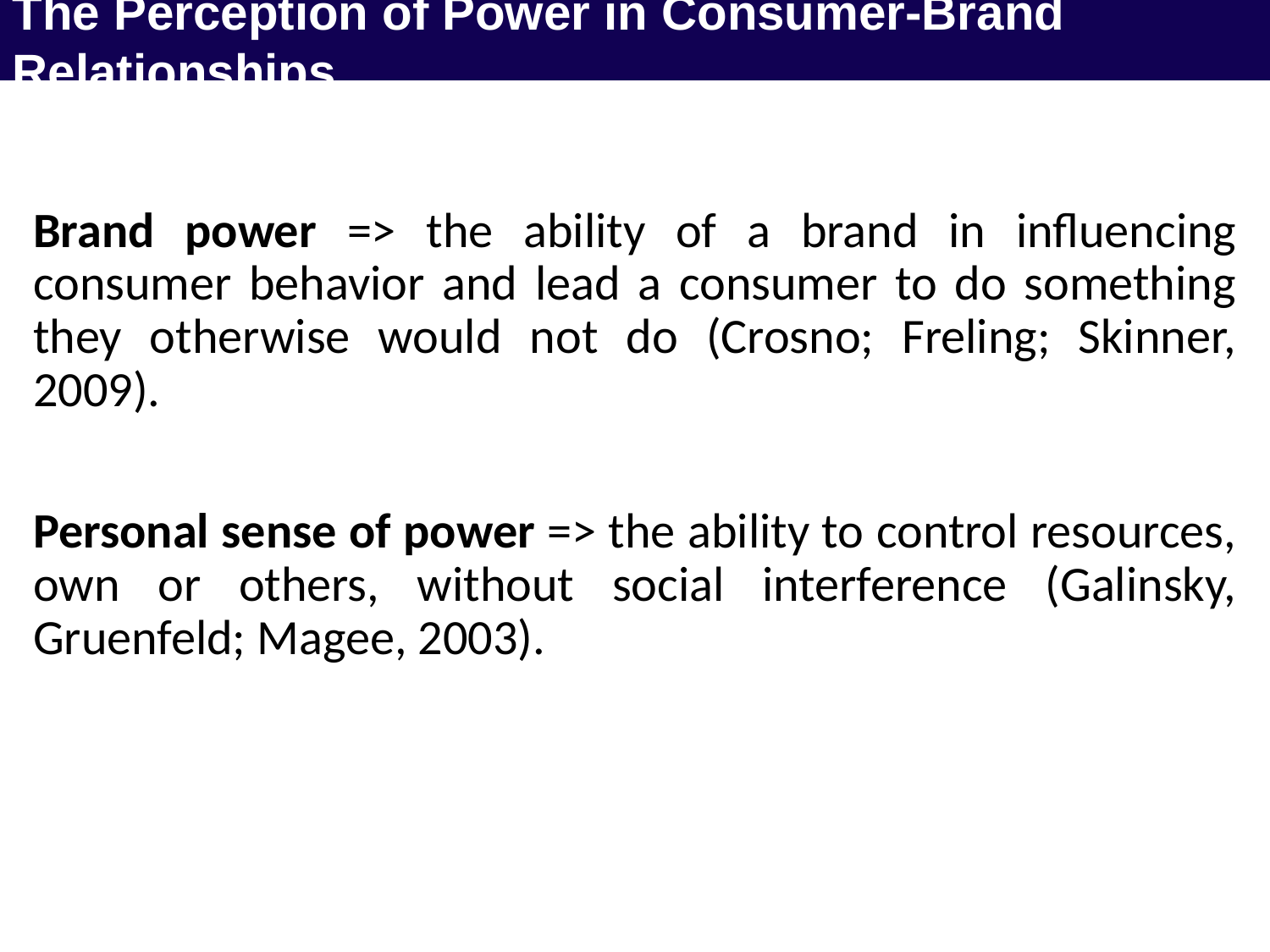

The Perception of Power in Consumer-Brand Relationships
Brand power => the ability of a brand in influencing consumer behavior and lead a consumer to do something they otherwise would not do (Crosno; Freling; Skinner, 2009).

Personal sense of power => the ability to control resources, own or others, without social interference (Galinsky, Gruenfeld; Magee, 2003).